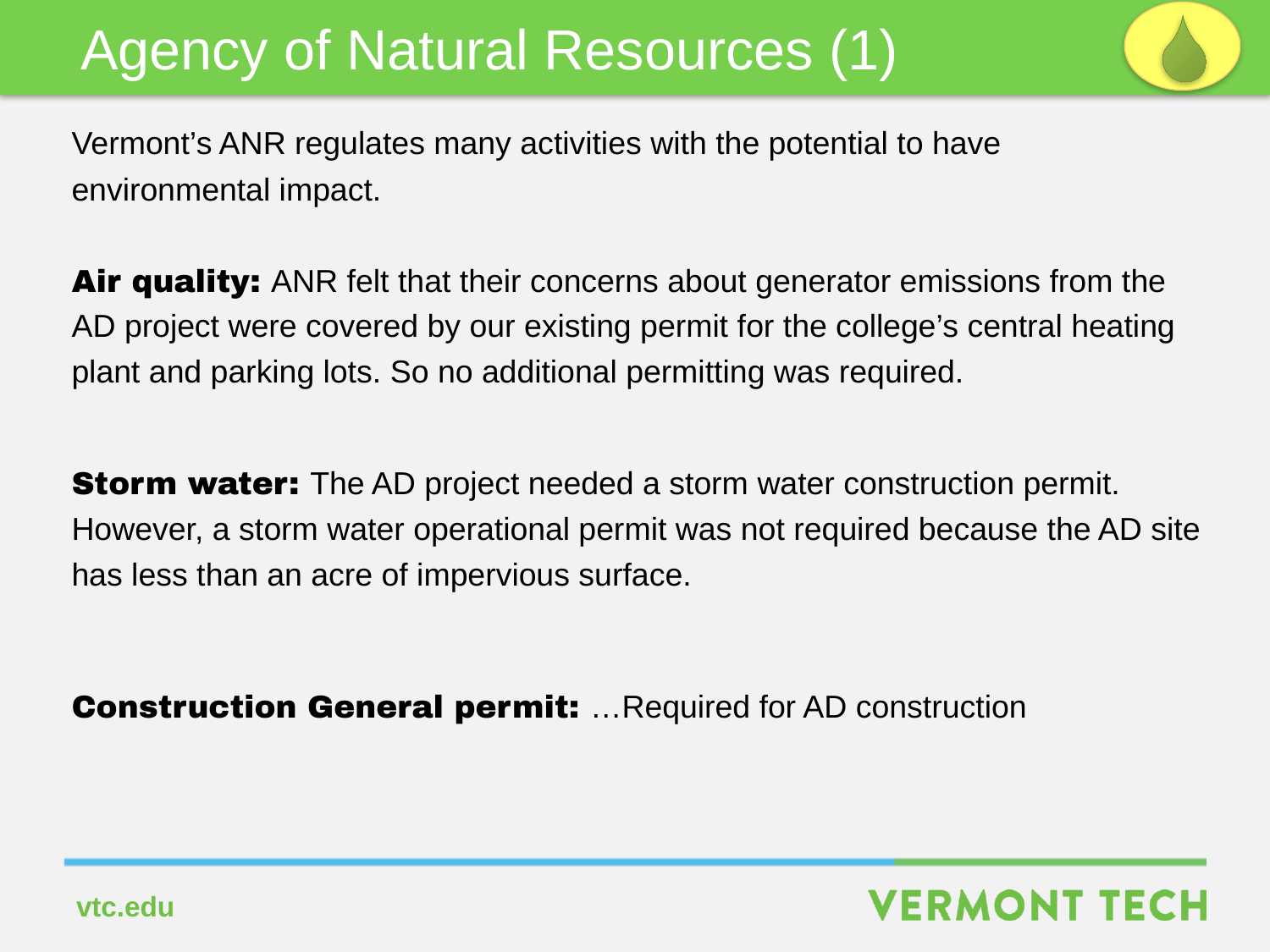

Agency of Natural Resources (1)
Vermont’s ANR regulates many activities with the potential to have environmental impact.

Air quality: ANR felt that their concerns about generator emissions from the AD project were covered by our existing permit for the college’s central heating plant and parking lots. So no additional permitting was required.

Storm water: The AD project needed a storm water construction permit. However, a storm water operational permit was not required because the AD site has less than an acre of impervious surface.

Construction General permit: …Required for AD construction